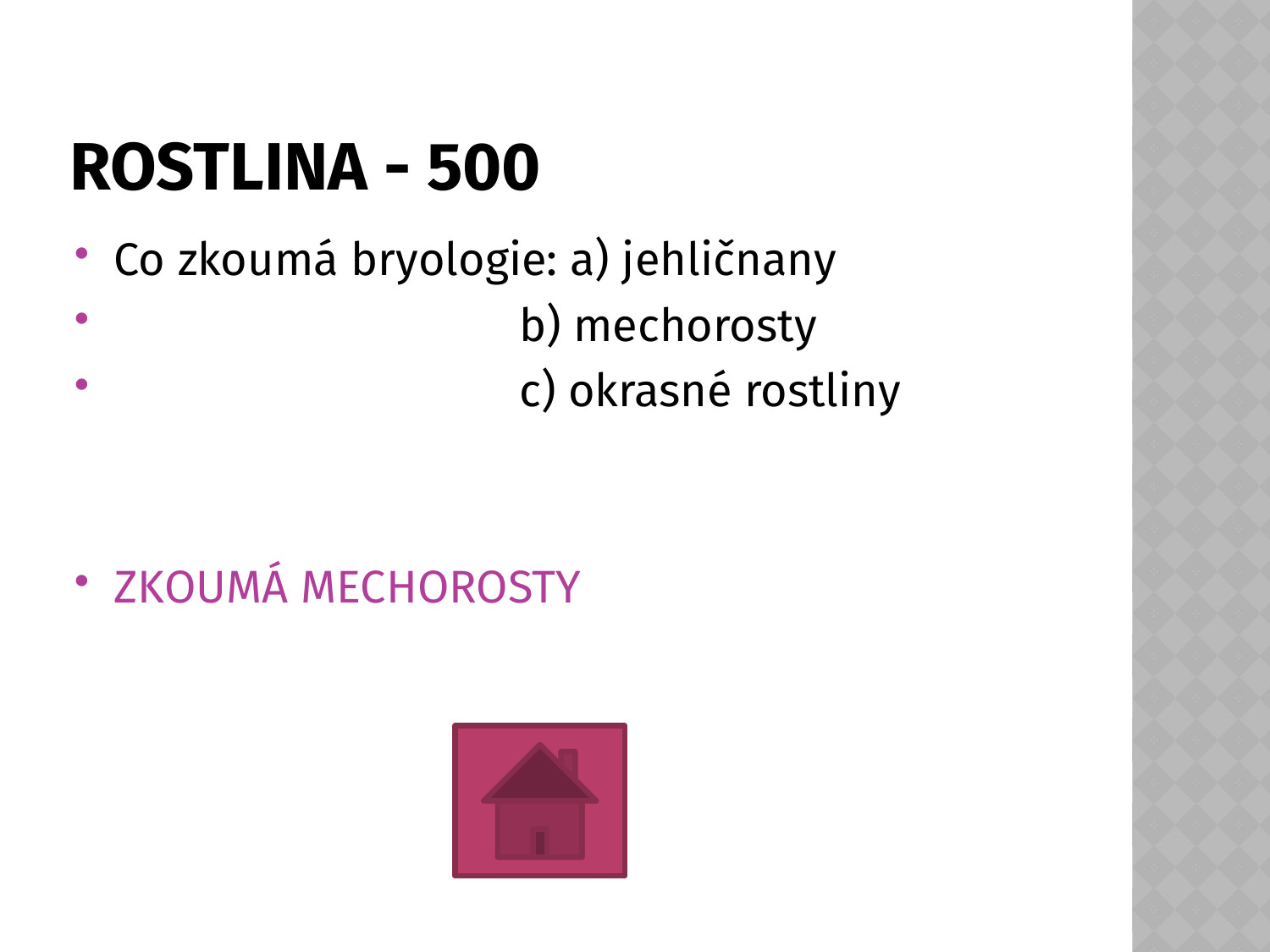

# Rostlina - 500
Co zkoumá bryologie: a) jehličnany
                                 b) mechorosty
                                 c) okrasné rostliny

ZKOUMÁ MECHOROSTY